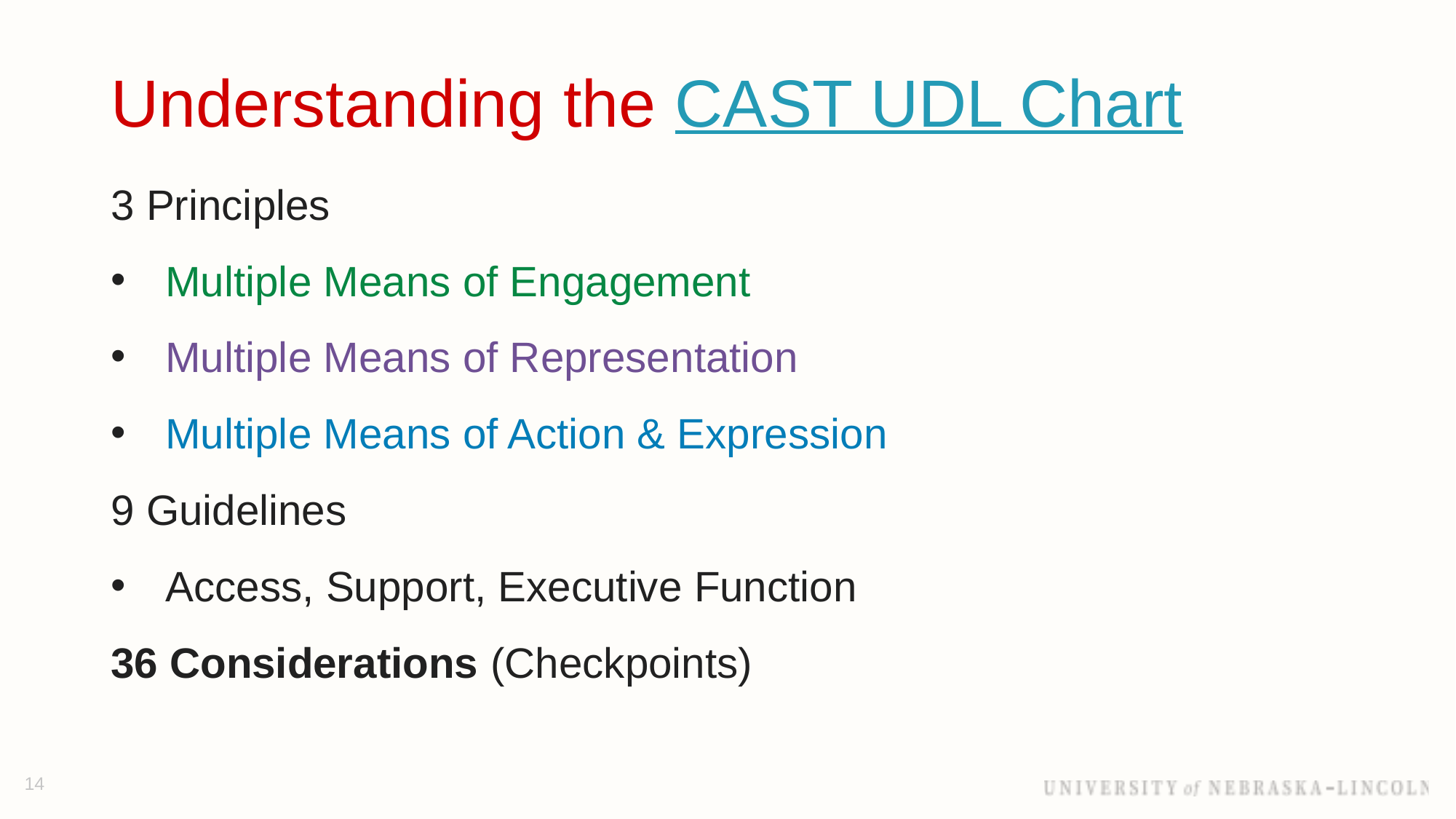

# Understanding the CAST UDL Chart
3 Principles
Multiple Means of Engagement
Multiple Means of Representation
Multiple Means of Action & Expression
9 Guidelines
Access, Support, Executive Function
36 Considerations (Checkpoints)
14